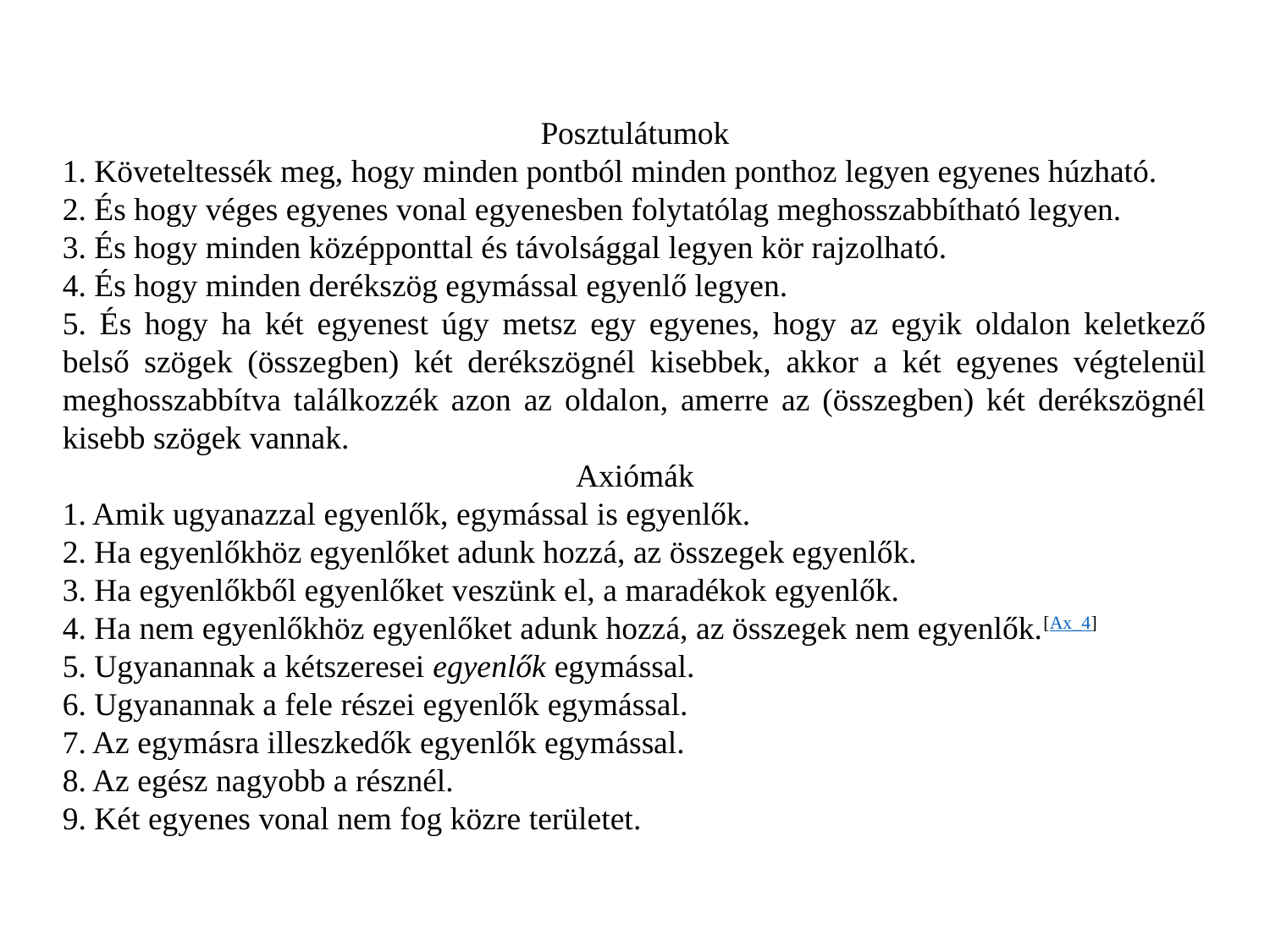

Posztulátumok
1. Követeltessék meg, hogy minden pontból minden ponthoz legyen egyenes húzható.
2. És hogy véges egyenes vonal egyenesben folytatólag meghosszabbítható legyen.
3. És hogy minden középponttal és távolsággal legyen kör rajzolható.
4. És hogy minden derékszög egymással egyenlő legyen.
5. És hogy ha két egyenest úgy metsz egy egyenes, hogy az egyik oldalon keletkező belső szögek (összegben) két derékszögnél kisebbek, akkor a két egyenes végtelenül meghosszabbítva találkozzék azon az oldalon, amerre az (összegben) két derékszögnél kisebb szögek vannak.
Axiómák
1. Amik ugyanazzal egyenlők, egymással is egyenlők.
2. Ha egyenlőkhöz egyenlőket adunk hozzá, az összegek egyenlők.
3. Ha egyenlőkből egyenlőket veszünk el, a maradékok egyenlők.
4. Ha nem egyenlőkhöz egyenlőket adunk hozzá, az összegek nem egyenlők.[Ax_4]
5. Ugyanannak a kétszeresei egyenlők egymással.
6. Ugyanannak a fele részei egyenlők egymással.
7. Az egymásra illeszkedők egyenlők egymással.
8. Az egész nagyobb a résznél.
9. Két egyenes vonal nem fog közre területet.